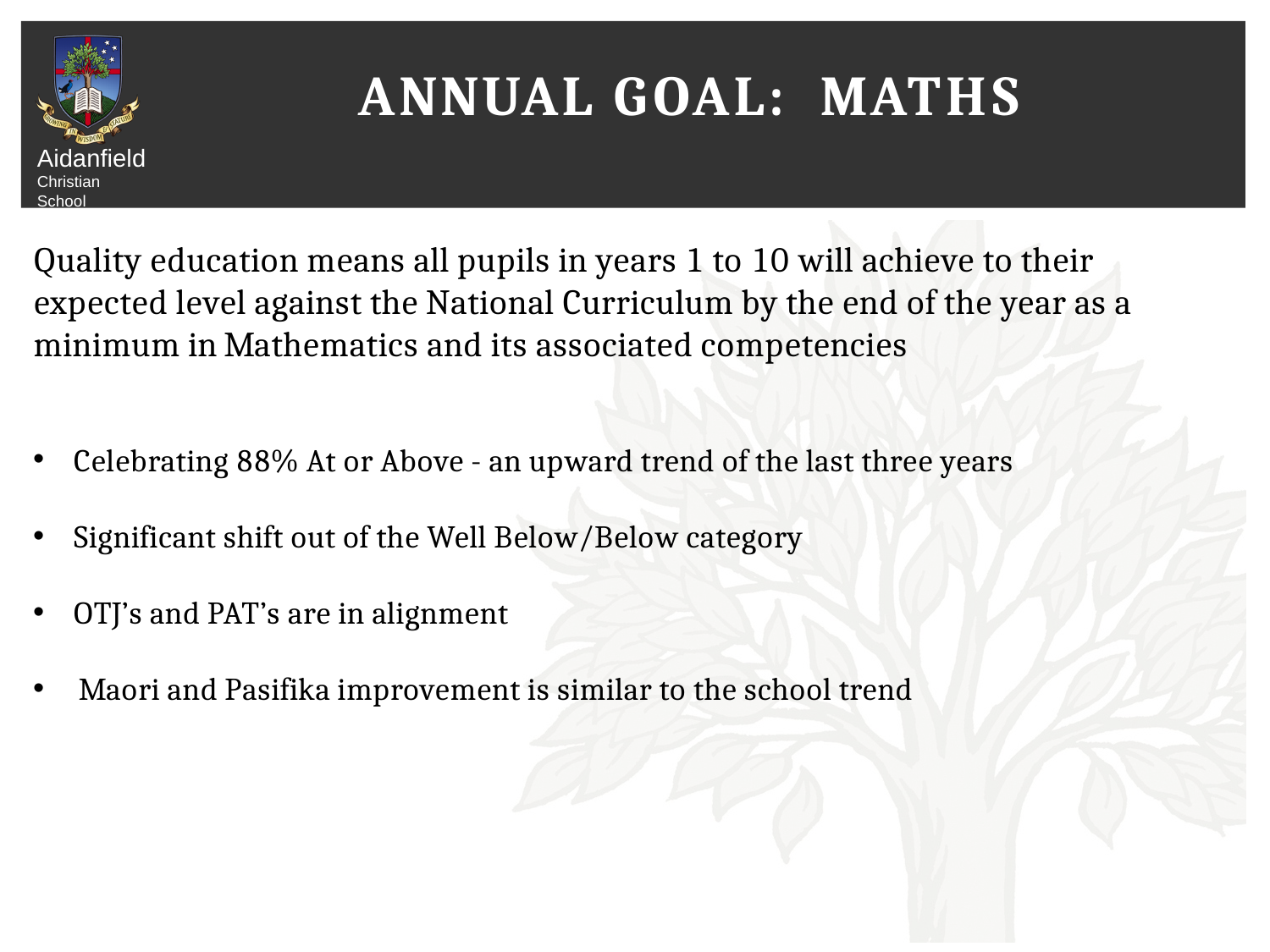

# Annual Goal:  Maths
Quality education means all pupils in years 1 to 10 will achieve to their expected level against the National Curriculum by the end of the year as a minimum in Mathematics and its associated competencies

Celebrating 88% At or Above - an upward trend of the last three years

Significant shift out of the Well Below/Below category

OTJ’s and PAT’s are in alignment

 Maori and Pasifika improvement is similar to the school trend